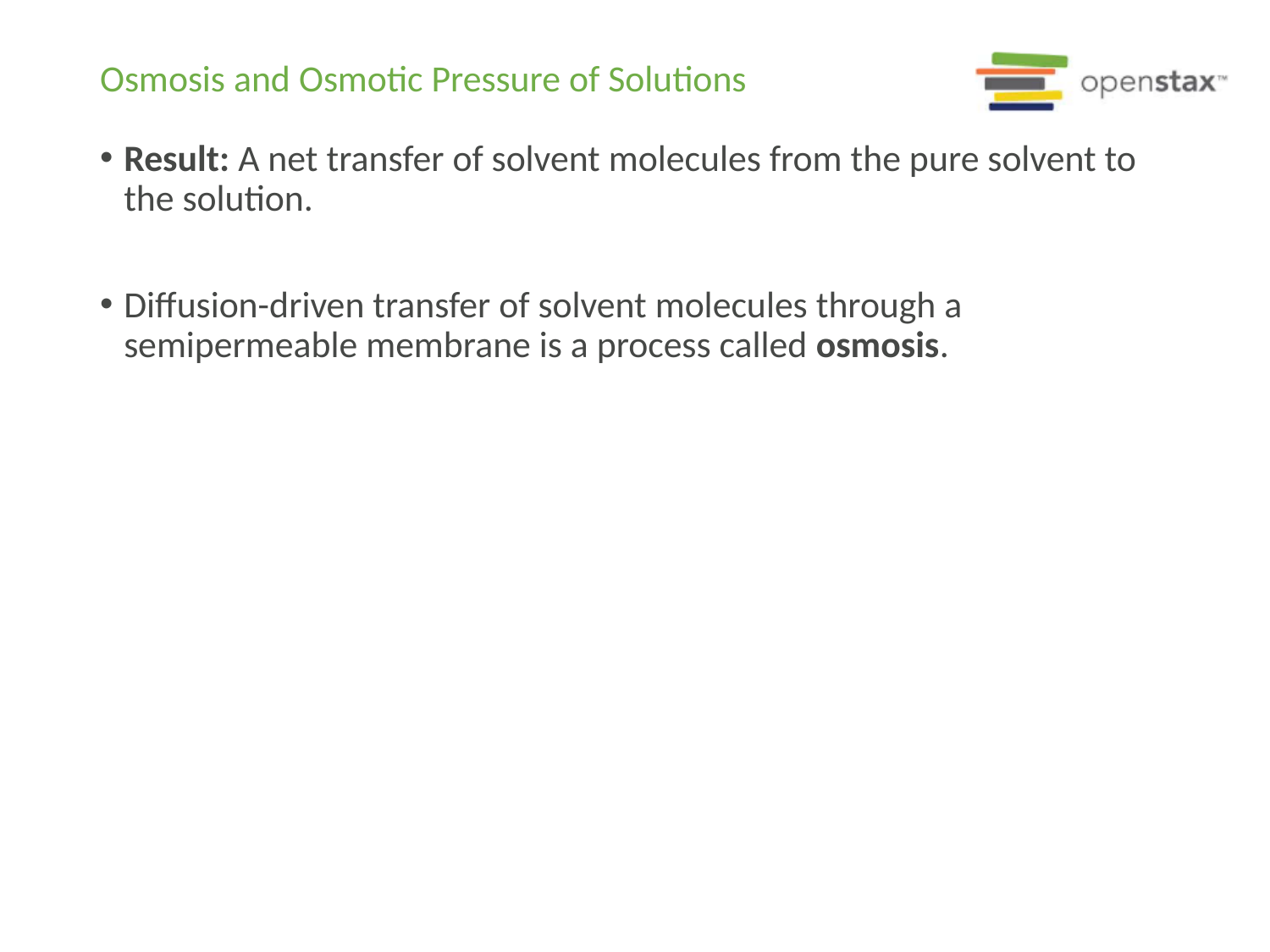

# Osmosis and Osmotic Pressure of Solutions
Result: A net transfer of solvent molecules from the pure solvent to the solution.

Diffusion-driven transfer of solvent molecules through a semipermeable membrane is a process called osmosis.